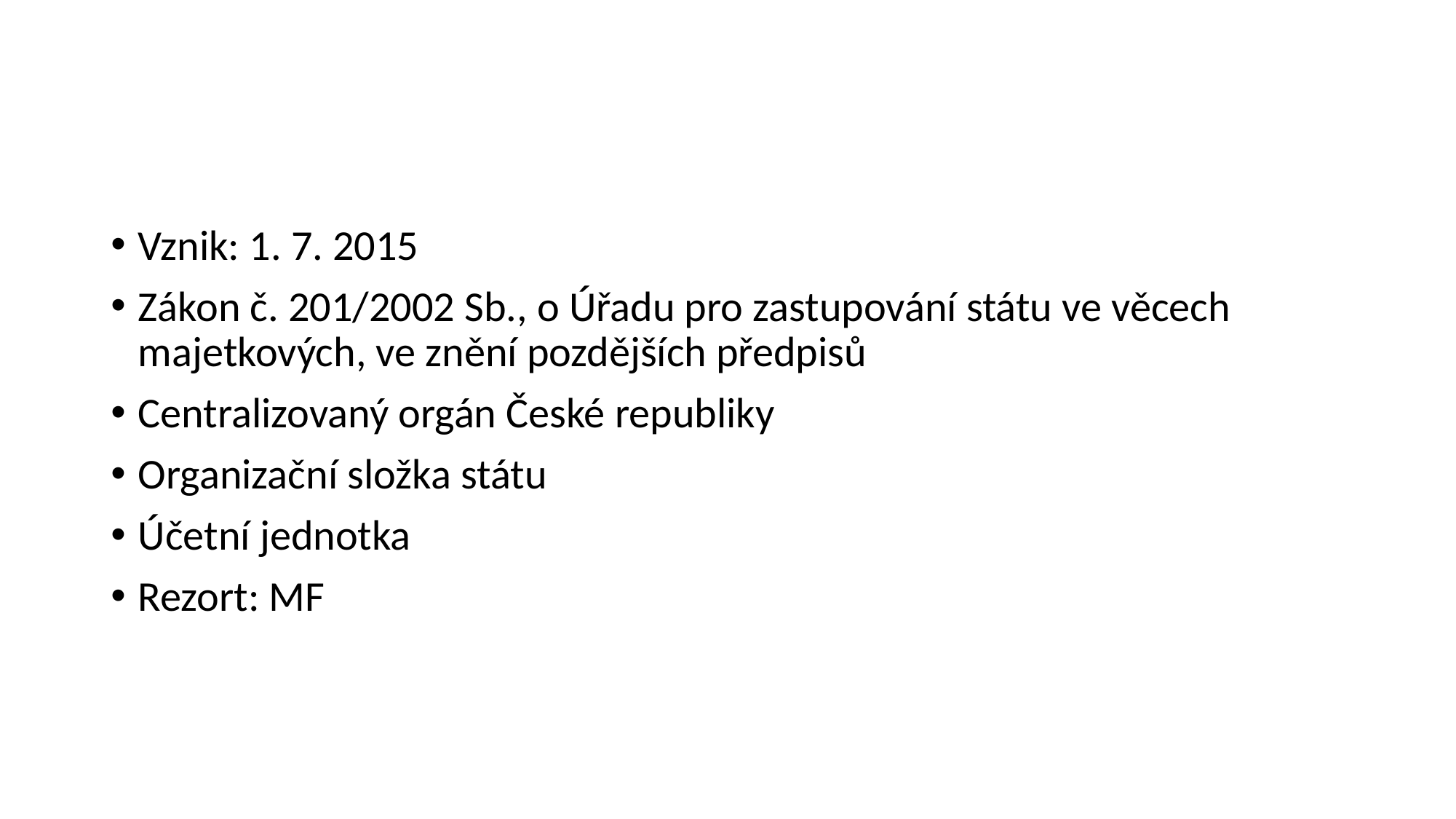

#
Vznik: 1. 7. 2015
Zákon č. 201/2002 Sb., o Úřadu pro zastupování státu ve věcech majetkových, ve znění pozdějších předpisů
Centralizovaný orgán České republiky
Organizační složka státu
Účetní jednotka
Rezort: MF